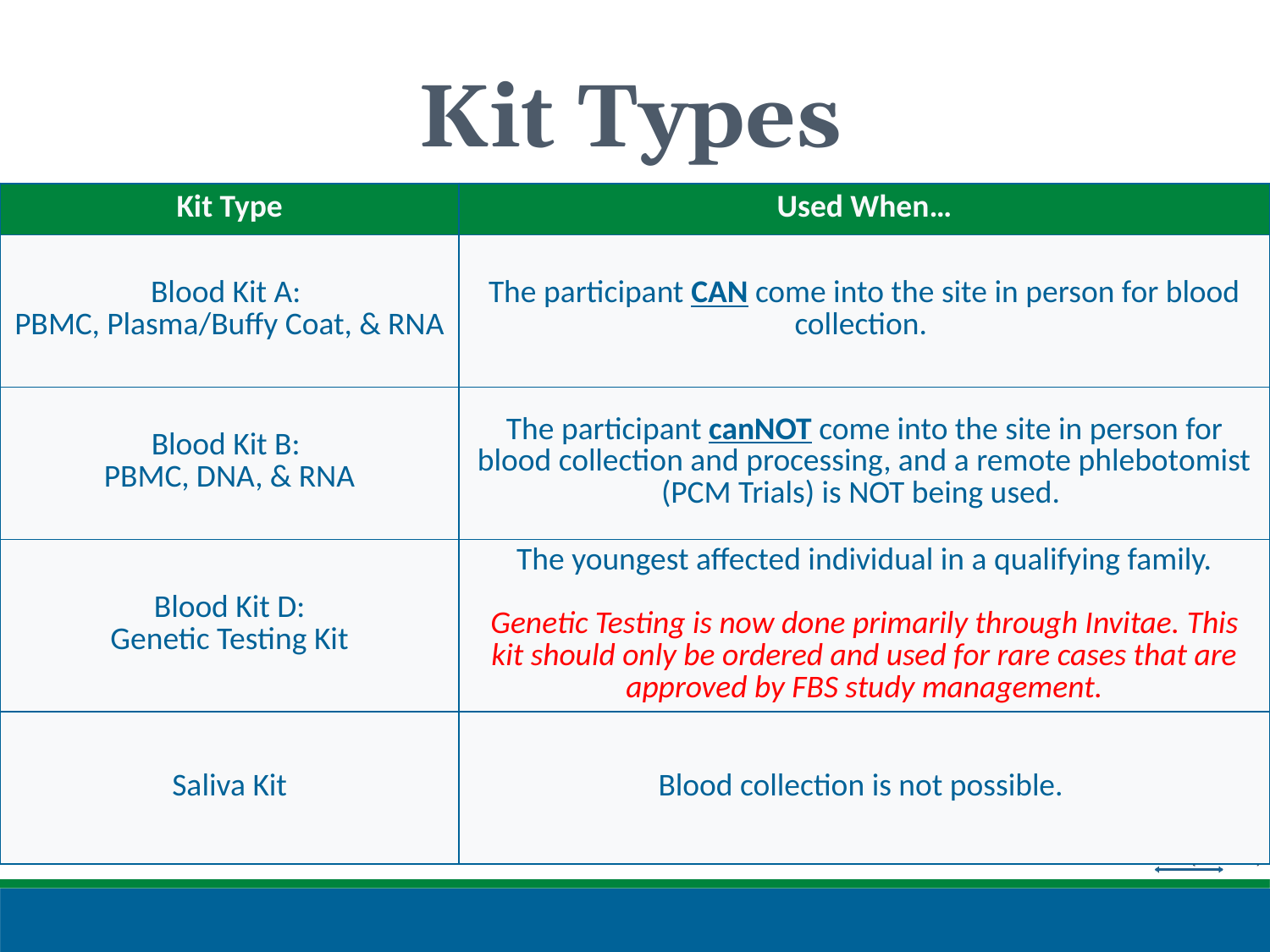

# Kit Types
| Kit Type | Used When… |
| --- | --- |
| Blood Kit A: PBMC, Plasma/Buffy Coat, & RNA | The participant CAN come into the site in person for blood collection. |
| Blood Kit B: PBMC, DNA, & RNA | The participant canNOT come into the site in person for blood collection and processing, and a remote phlebotomist (PCM Trials) is NOT being used. |
| Blood Kit D: Genetic Testing Kit | The youngest affected individual in a qualifying family. Genetic Testing is now done primarily through Invitae. This kit should only be ordered and used for rare cases that are approved by FBS study management. |
| Saliva Kit | Blood collection is not possible. |